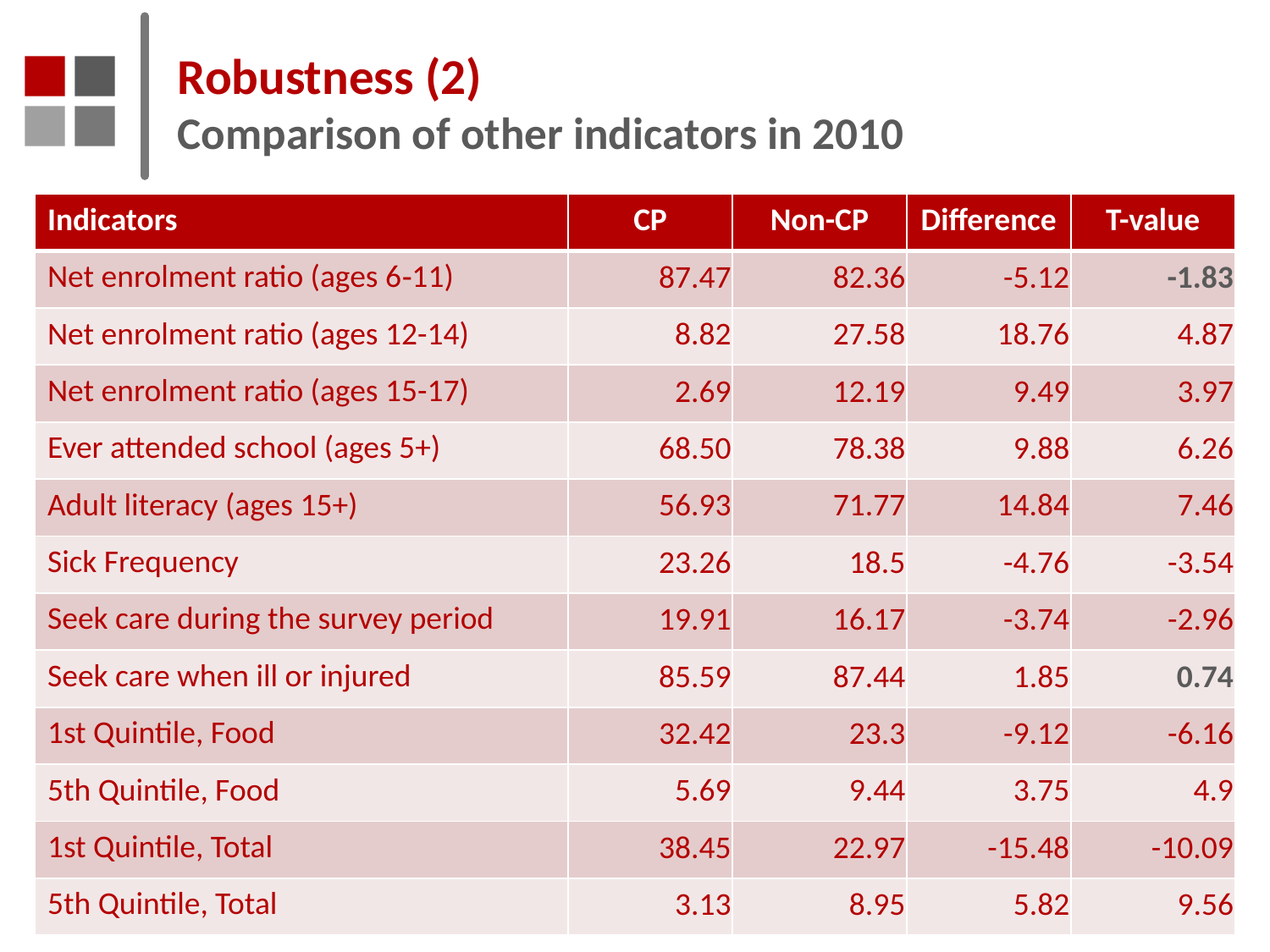

# Robustness (2) Comparison of other indicators in 2010
| Indicators | CP | Non-CP | Difference | T-value |
| --- | --- | --- | --- | --- |
| Net enrolment ratio (ages 6‐11) | 87.47 | 82.36 | -5.12 | -1.83 |
| Net enrolment ratio (ages 12-14) | 8.82 | 27.58 | 18.76 | 4.87 |
| Net enrolment ratio (ages 15-17) | 2.69 | 12.19 | 9.49 | 3.97 |
| Ever attended school (ages 5+) | 68.50 | 78.38 | 9.88 | 6.26 |
| Adult literacy (ages 15+) | 56.93 | 71.77 | 14.84 | 7.46 |
| Sick Frequency | 23.26 | 18.5 | -4.76 | -3.54 |
| Seek care during the survey period | 19.91 | 16.17 | -3.74 | -2.96 |
| Seek care when ill or injured | 85.59 | 87.44 | 1.85 | 0.74 |
| 1st Quintile, Food | 32.42 | 23.3 | -9.12 | -6.16 |
| 5th Quintile, Food | 5.69 | 9.44 | 3.75 | 4.9 |
| 1st Quintile, Total | 38.45 | 22.97 | -15.48 | -10.09 |
| 5th Quintile, Total | 3.13 | 8.95 | 5.82 | 9.56 |